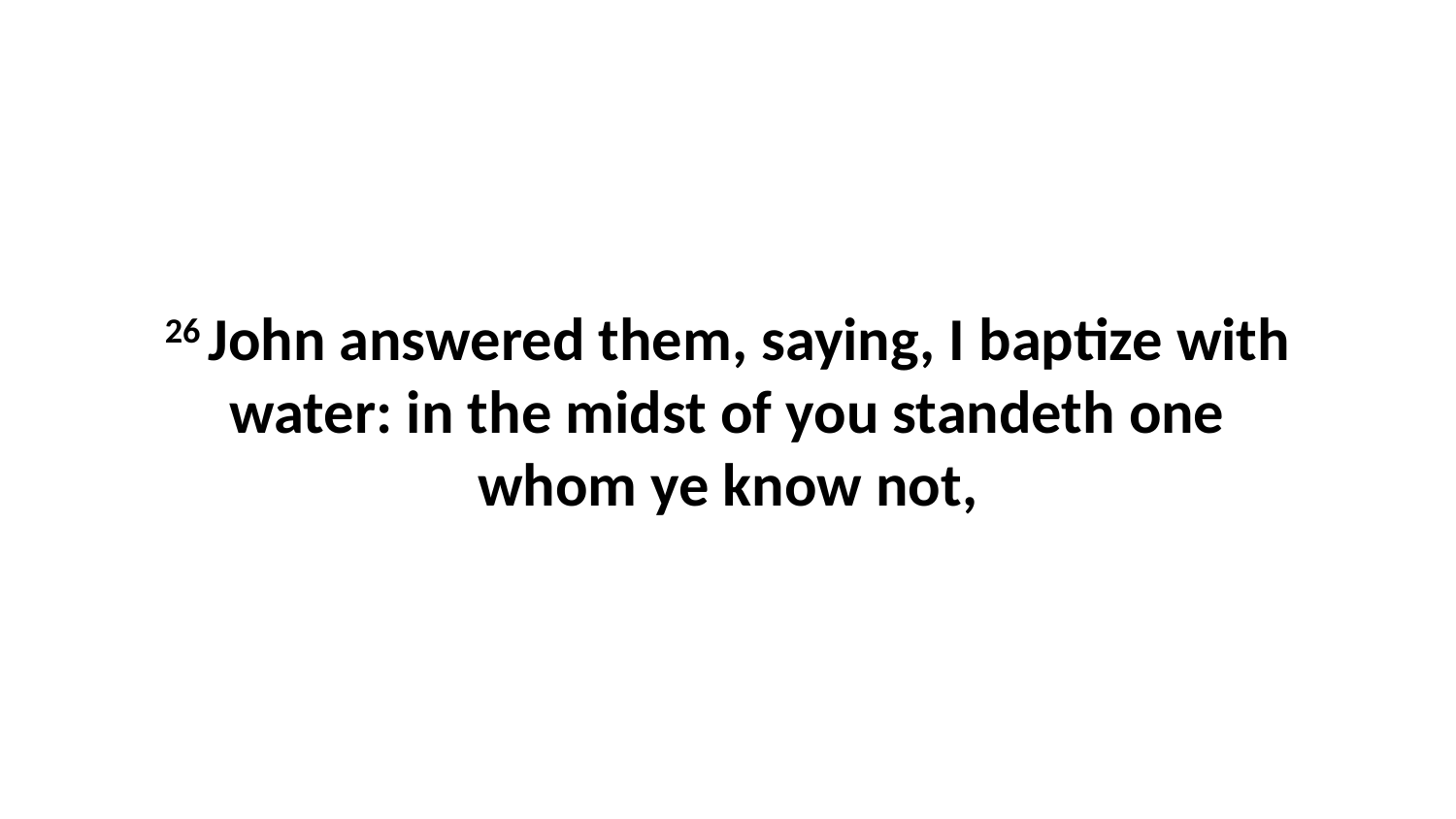

26 John answered them, saying, I baptize with water: in the midst of you standeth one whom ye know not,